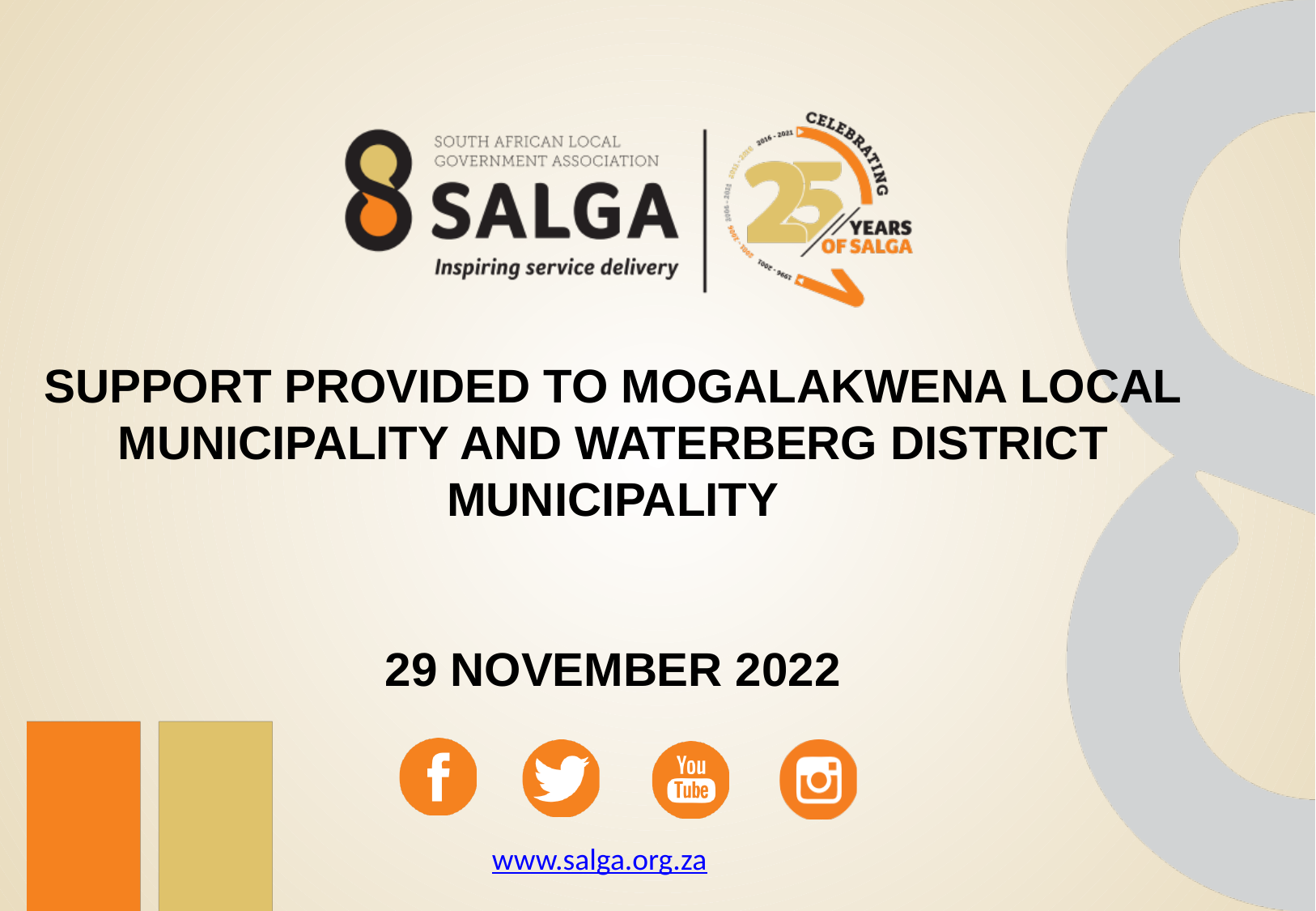

# SUPPORT PROVIDED TO MOGALAKWENA LOCAL MUNICIPALITY AND WATERBERG DISTRICT MUNICIPALITY 29 NOVEMBER 2022